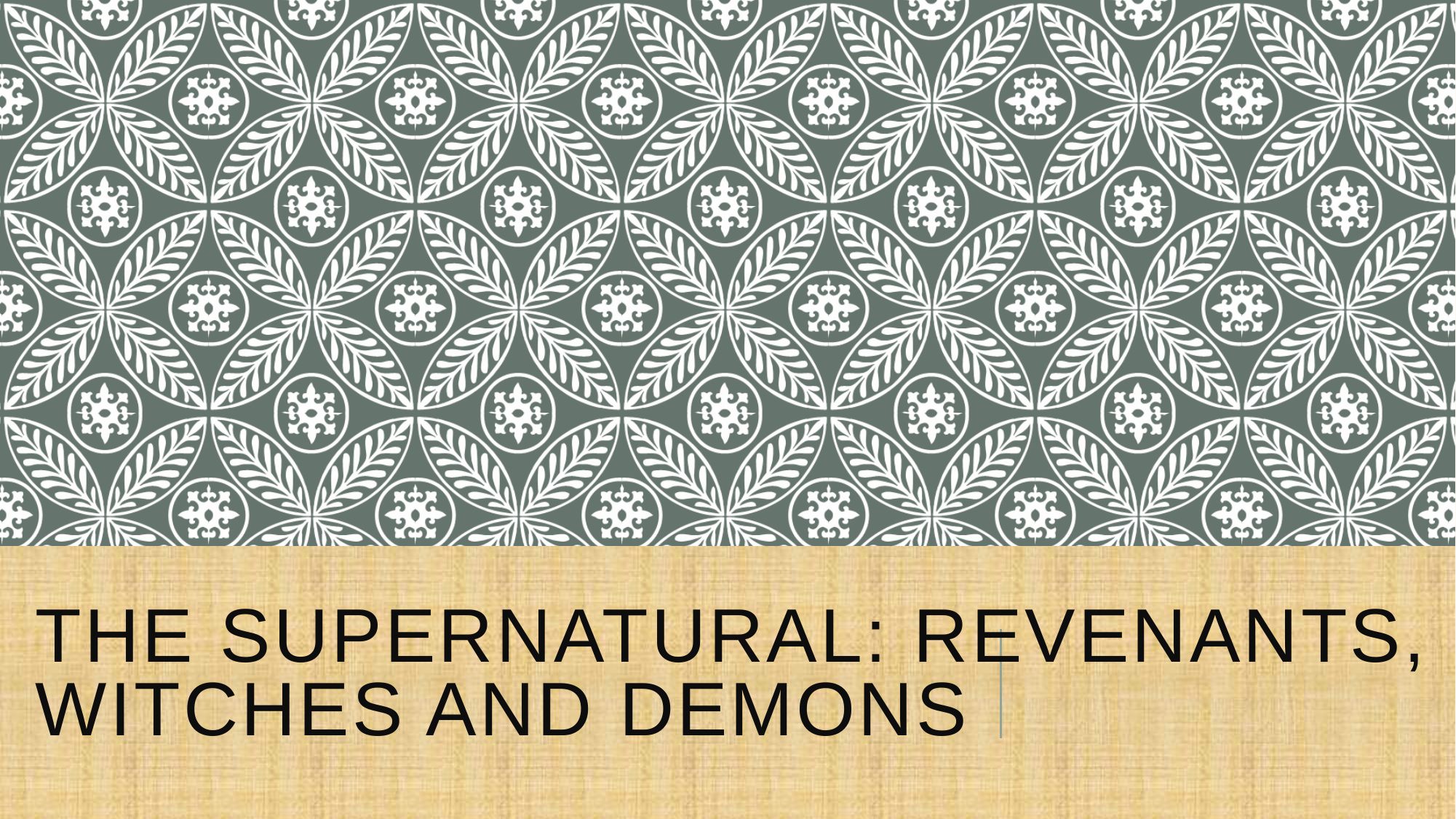

# THE SUPERNATURAL: Revenants, Witches and Demons